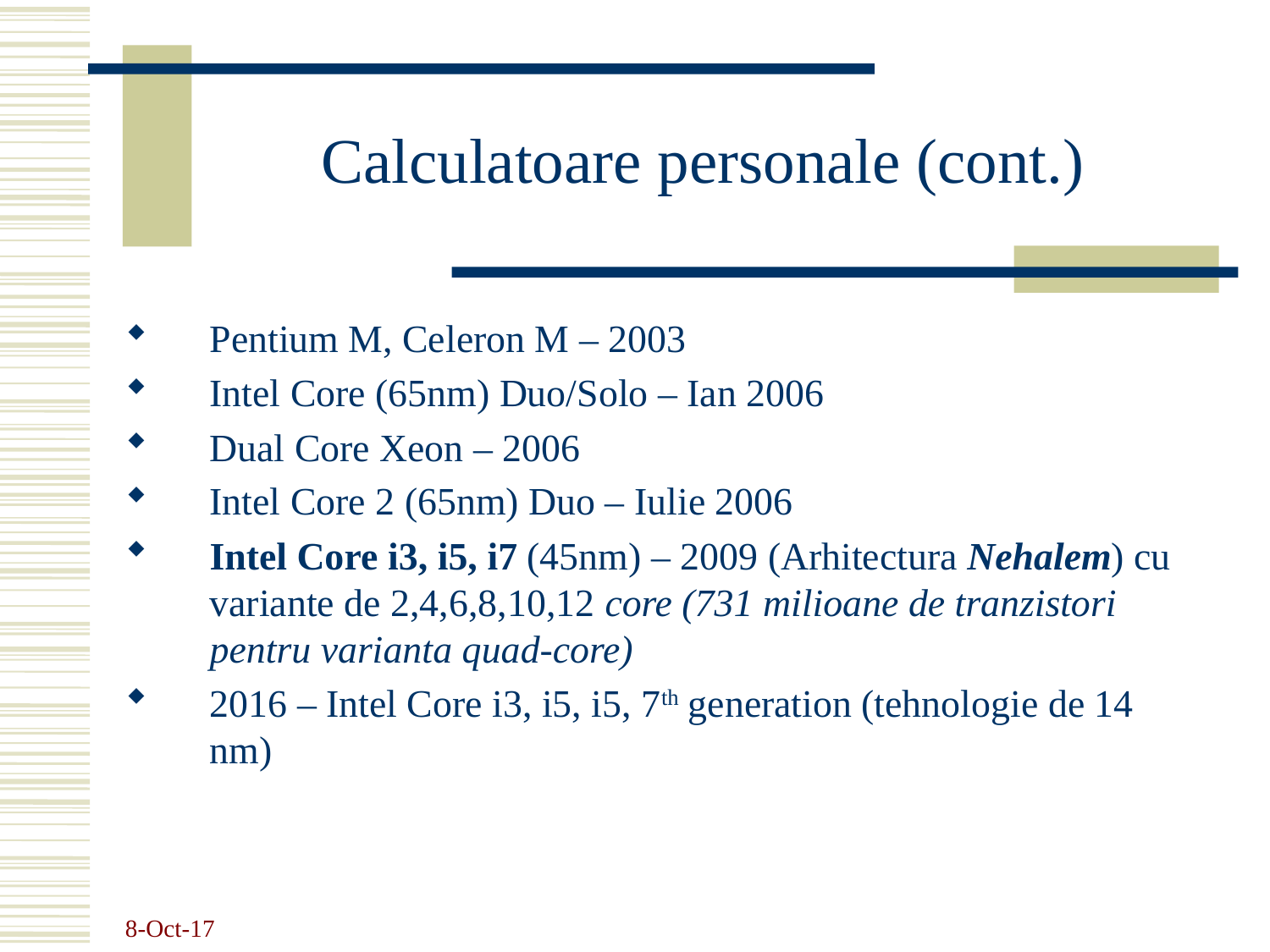

# Calculatoare personale (cont.)
Pentium M, Celeron M – 2003
Intel Core (65nm) Duo/Solo – Ian 2006
Dual Core Xeon – 2006
Intel Core 2 (65nm) Duo – Iulie 2006
Intel Core i3, i5, i7 (45nm) – 2009 (Arhitectura Nehalem) cu variante de 2,4,6,8,10,12 core (731 milioane de tranzistori pentru varianta quad-core)
2016 – Intel Core i3, i5, i5, 7th generation (tehnologie de 14 nm)

8-Oct-17